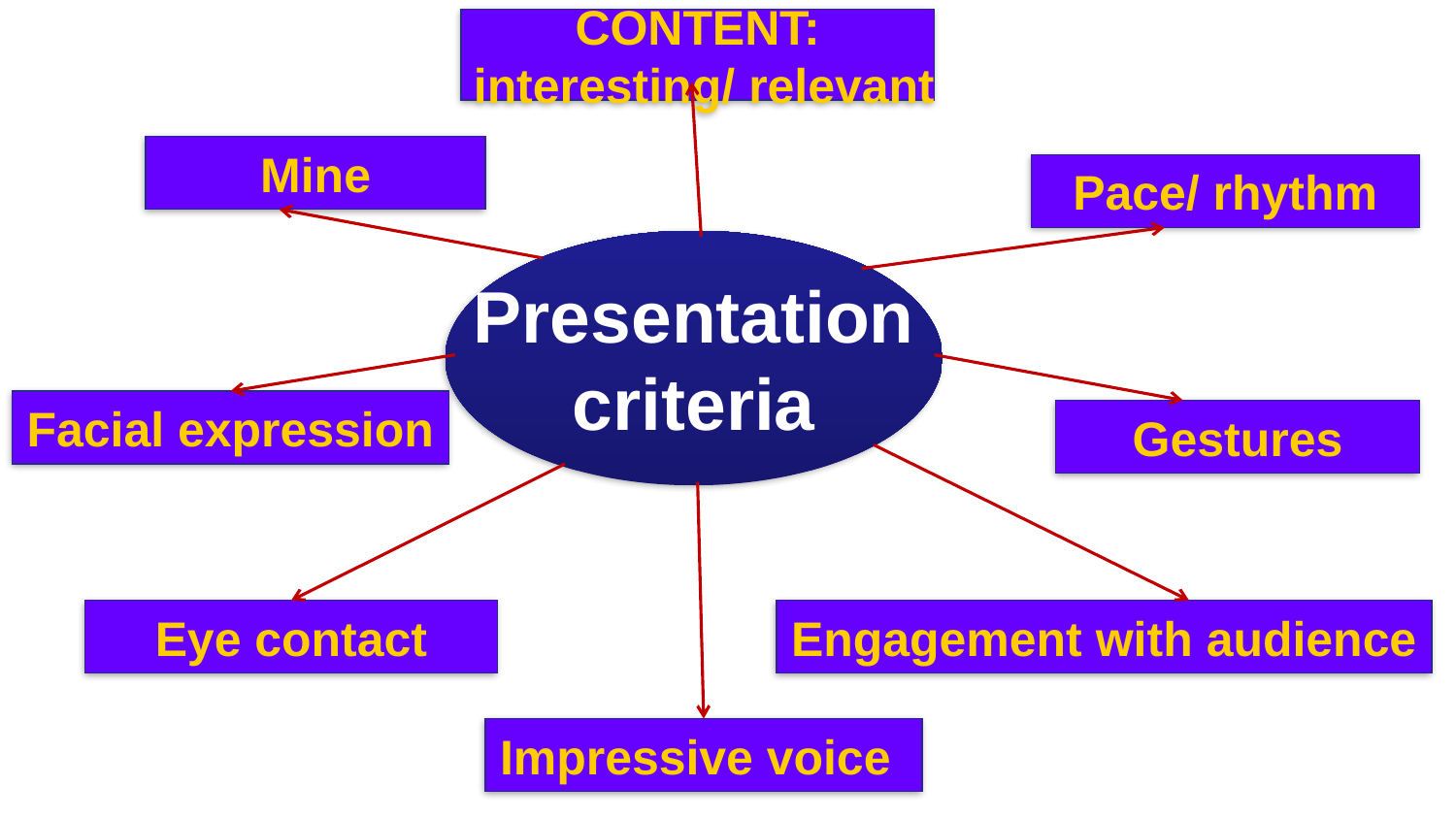

CONTENT:
 interesting/ relevant
Mine
Pace/ rhythm
Presentation
criteria
Facial expression
Gestures
Eye contact
Engagement with audience
Impressive voice